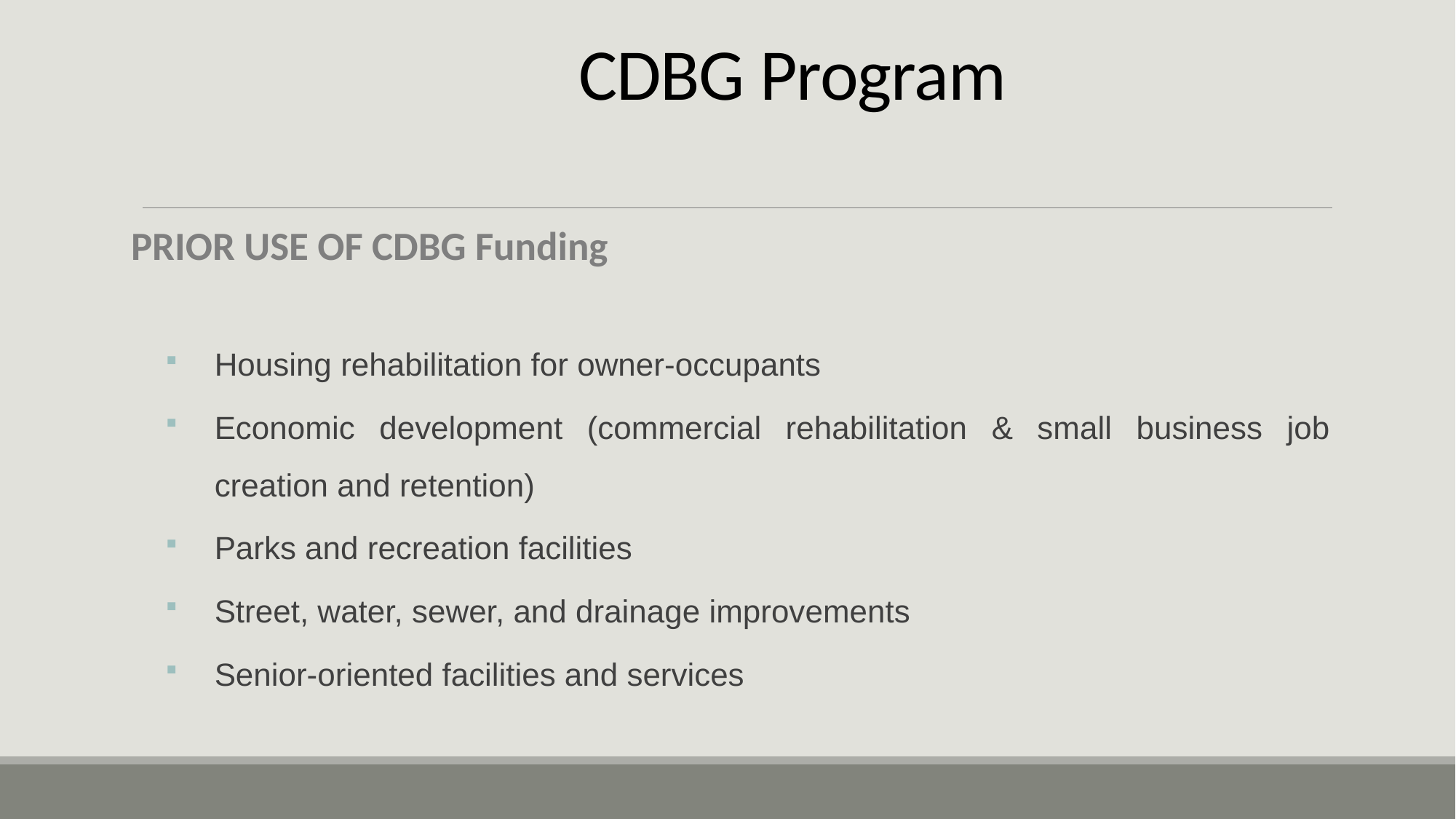

# CDBG Program
PRIOR USE OF CDBG Funding

Housing rehabilitation for owner-occupants
Economic development (commercial rehabilitation & small business job creation and retention)
Parks and recreation facilities
Street, water, sewer, and drainage improvements
Senior-oriented facilities and services